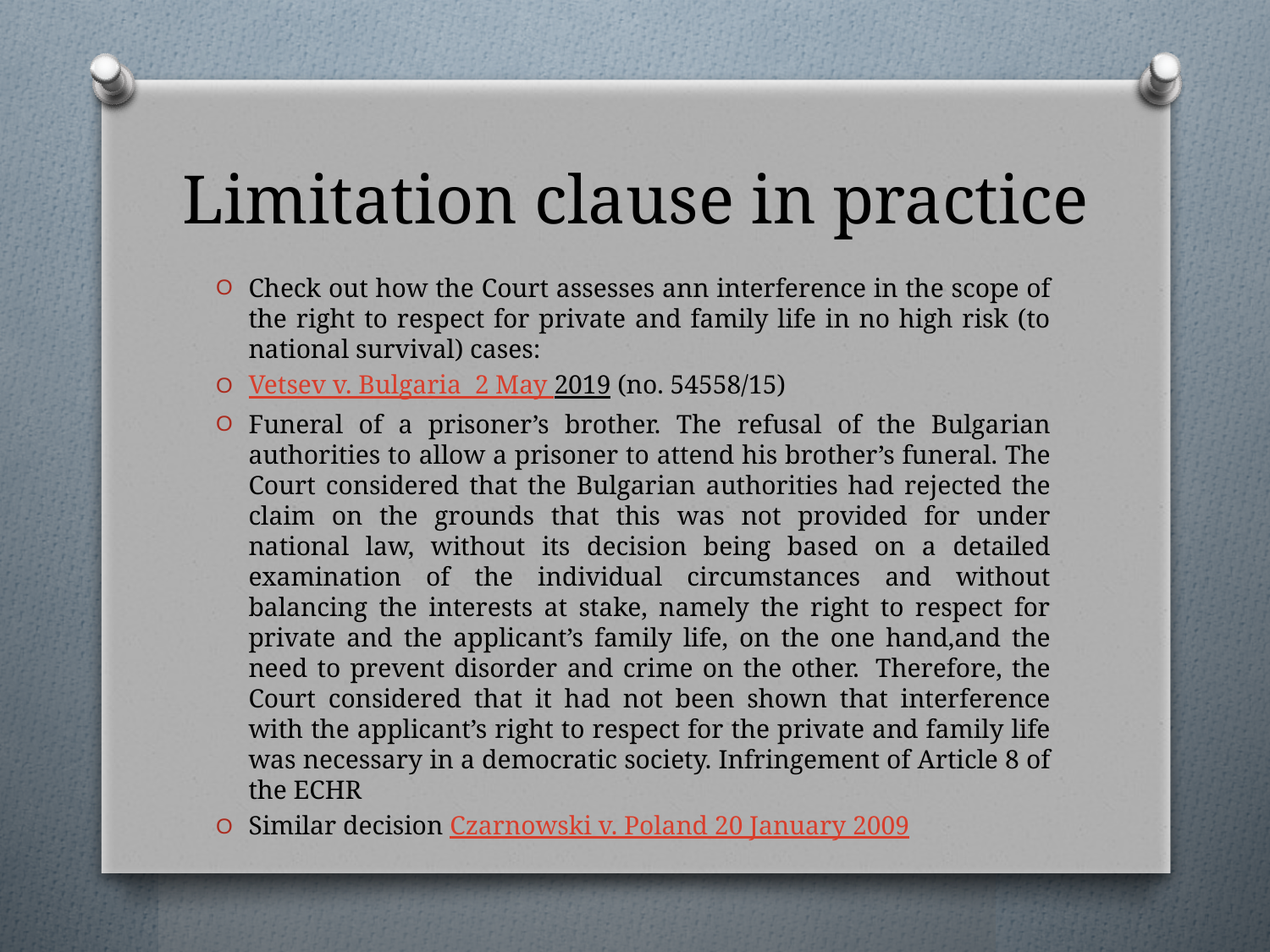

# Limitation clause in practice
Check out how the Court assesses ann interference in the scope of the right to respect for private and family life in no high risk (to national survival) cases:
Vetsev v. Bulgaria  2 May 2019 (no. 54558/15)
Funeral of a prisoner’s brother. The refusal of the Bulgarian authorities to allow a prisoner to attend his brother’s funeral. The Court considered that the Bulgarian authorities had rejected the claim on the grounds that this was not provided for under national law, without its decision being based on a detailed examination of the individual circumstances and without balancing the interests at stake, namely the right to respect for private and the applicant’s family life, on the one hand,and the need to prevent disorder and crime on the other.  Therefore, the Court considered that it had not been shown that interference with the applicant’s right to respect for the private and family life was necessary in a democratic society. Infringement of Article 8 of the ECHR
Similar decision Czarnowski v. Poland 20 January 2009